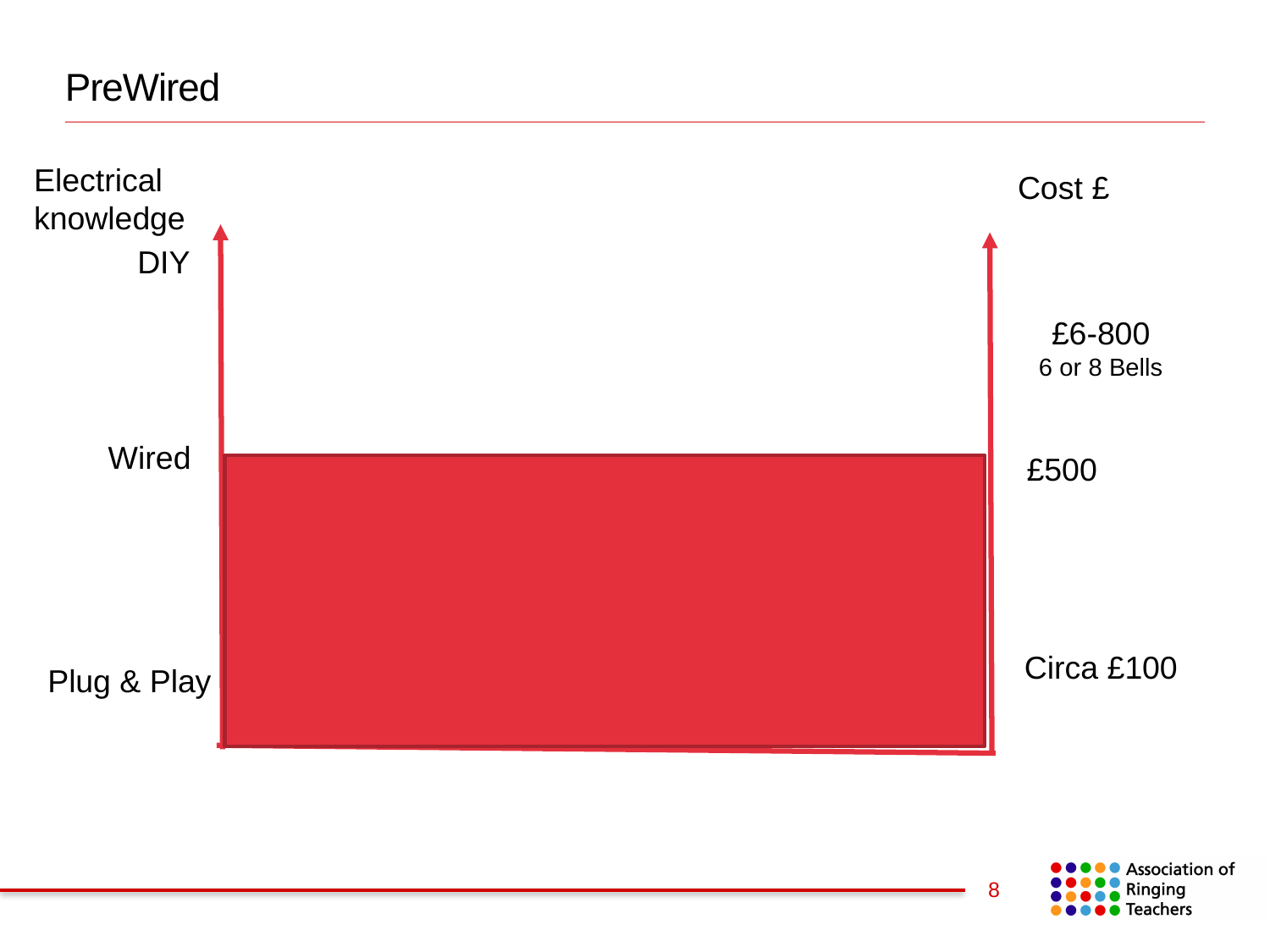

# PreWired
Electrical knowledge

Cost £
DIY
£6-800
6 or 8 Bells
Wired
£500

Circa £100
Plug & Play